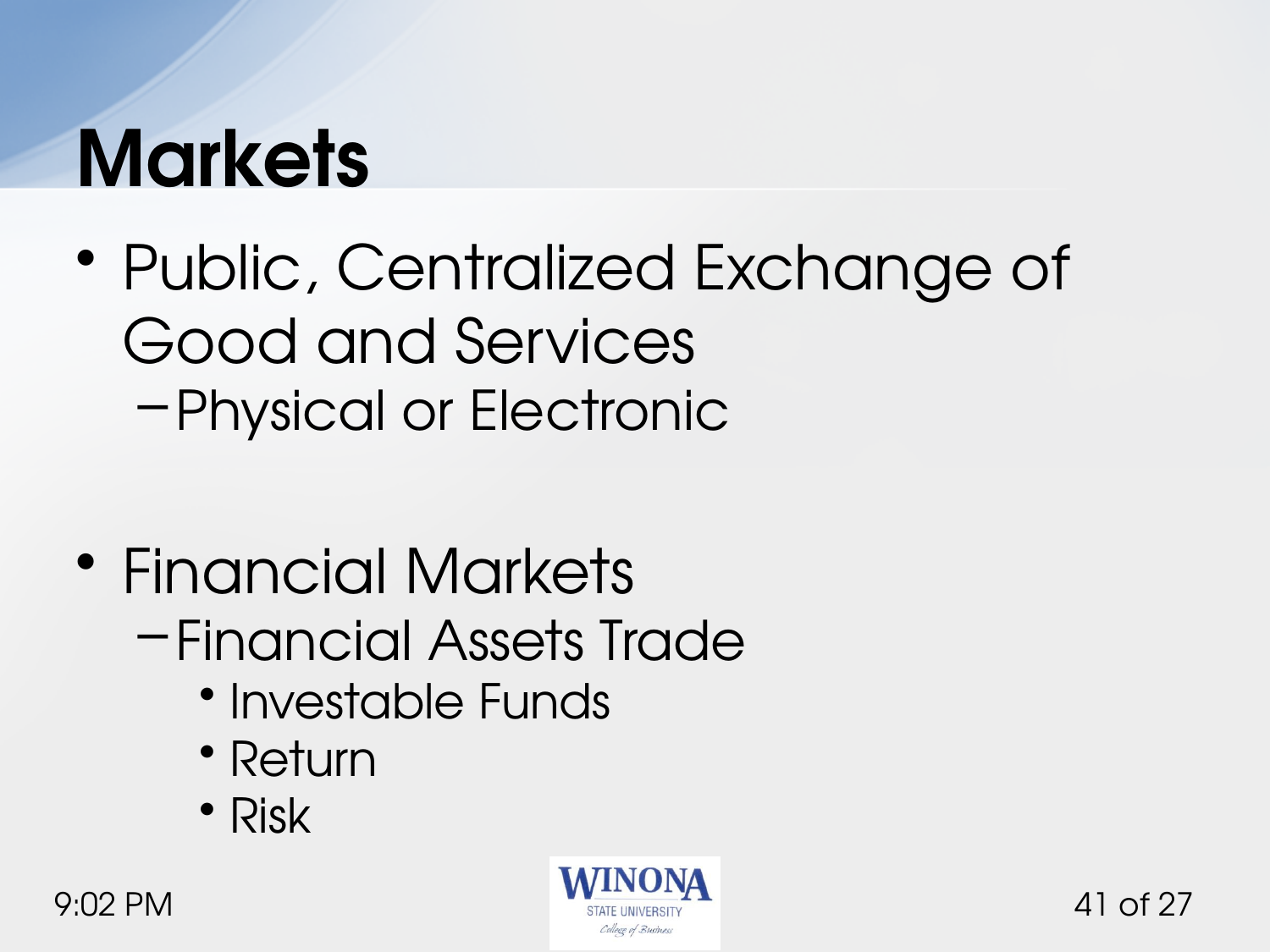

# Markets
Public, Centralized Exchange of Good and Services
Physical or Electronic

Financial Markets
Financial Assets Trade
Investable Funds
Return
Risk